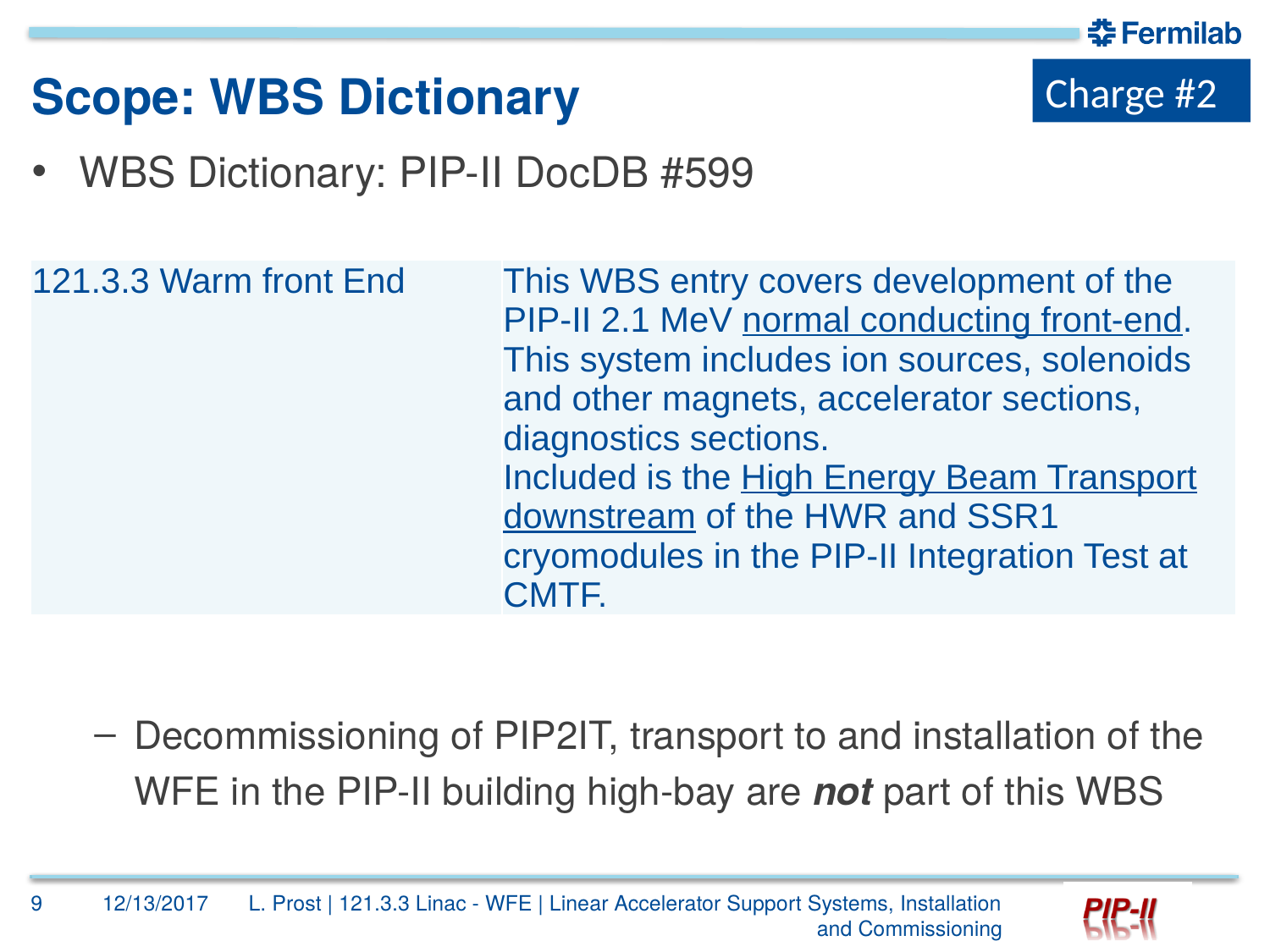

Charge #2
# Scope: WBS Dictionary
WBS Dictionary: PIP-II DocDB #599
| 121.3.3 Warm front End | This WBS entry covers development of the PIP-II 2.1 MeV normal conducting front-end. This system includes ion sources, solenoids and other magnets, accelerator sections, diagnostics sections. Included is the High Energy Beam Transport downstream of the HWR and SSR1 cryomodules in the PIP-II Integration Test at CMTF. |
| --- | --- |
Decommissioning of PIP2IT, transport to and installation of the WFE in the PIP-II building high-bay are not part of this WBS
9
12/13/2017
L. Prost | 121.3.3 Linac - WFE | Linear Accelerator Support Systems, Installation and Commissioning